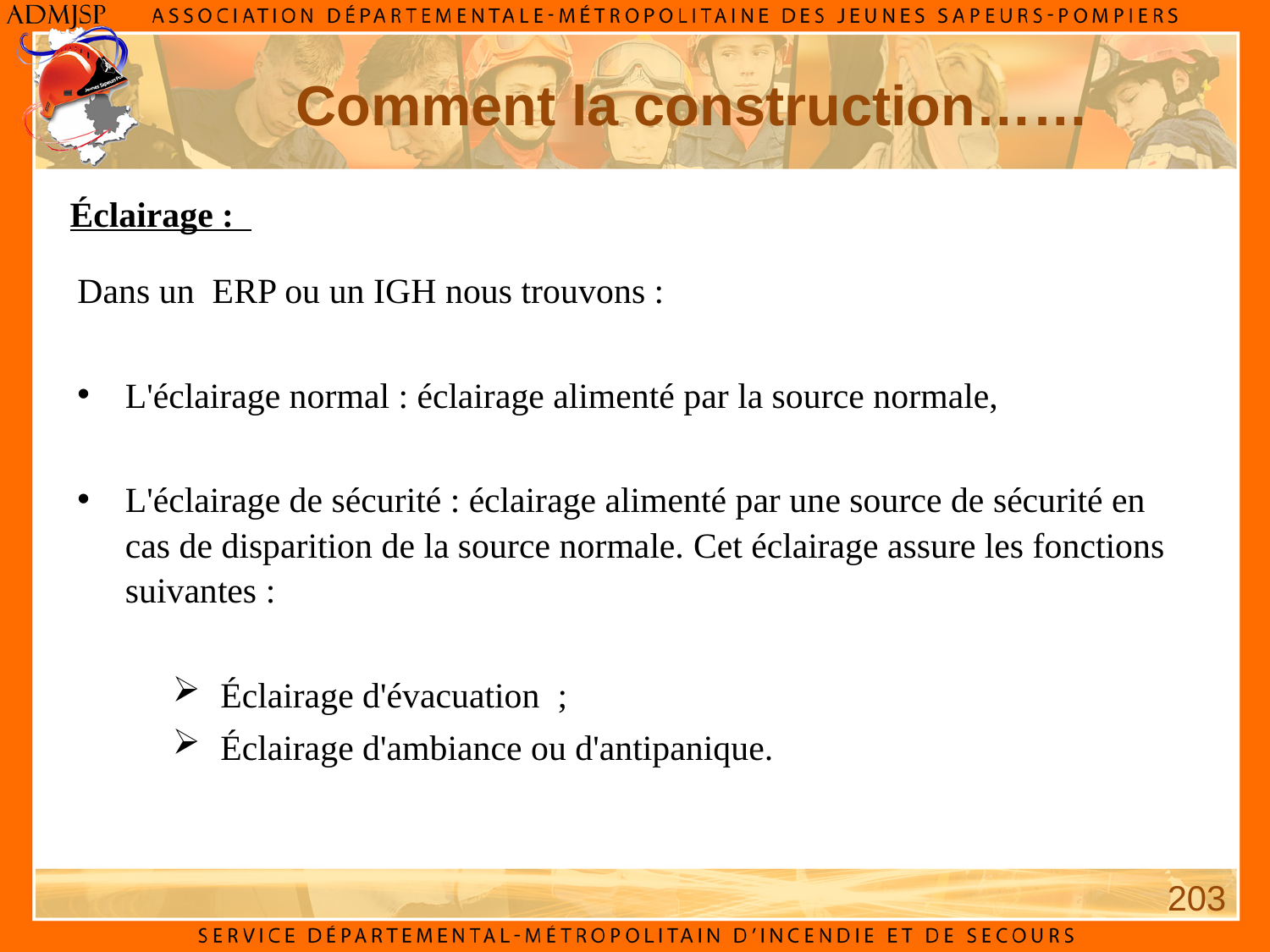

Comment la construction……
Éclairage :
Dans un  ERP ou un IGH nous trouvons :

L'éclairage normal : éclairage alimenté par la source normale,

L'éclairage de sécurité : éclairage alimenté par une source de sécurité en cas de disparition de la source normale. Cet éclairage assure les fonctions suivantes :

Éclairage d'évacuation  ;
Éclairage d'ambiance ou d'antipanique.
203